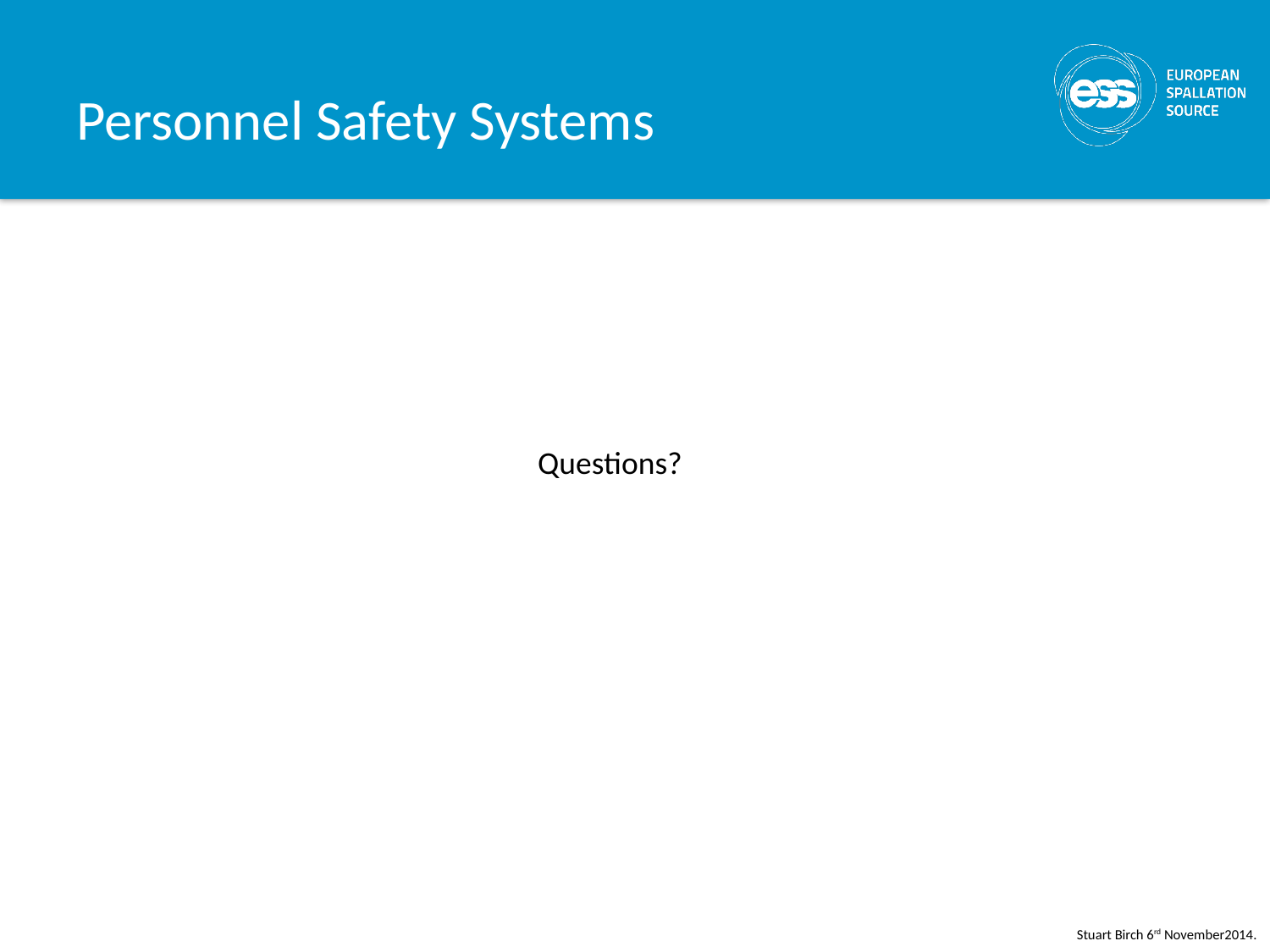

# Personnel Safety Systems
Questions?
Stuart Birch 6rd November2014.